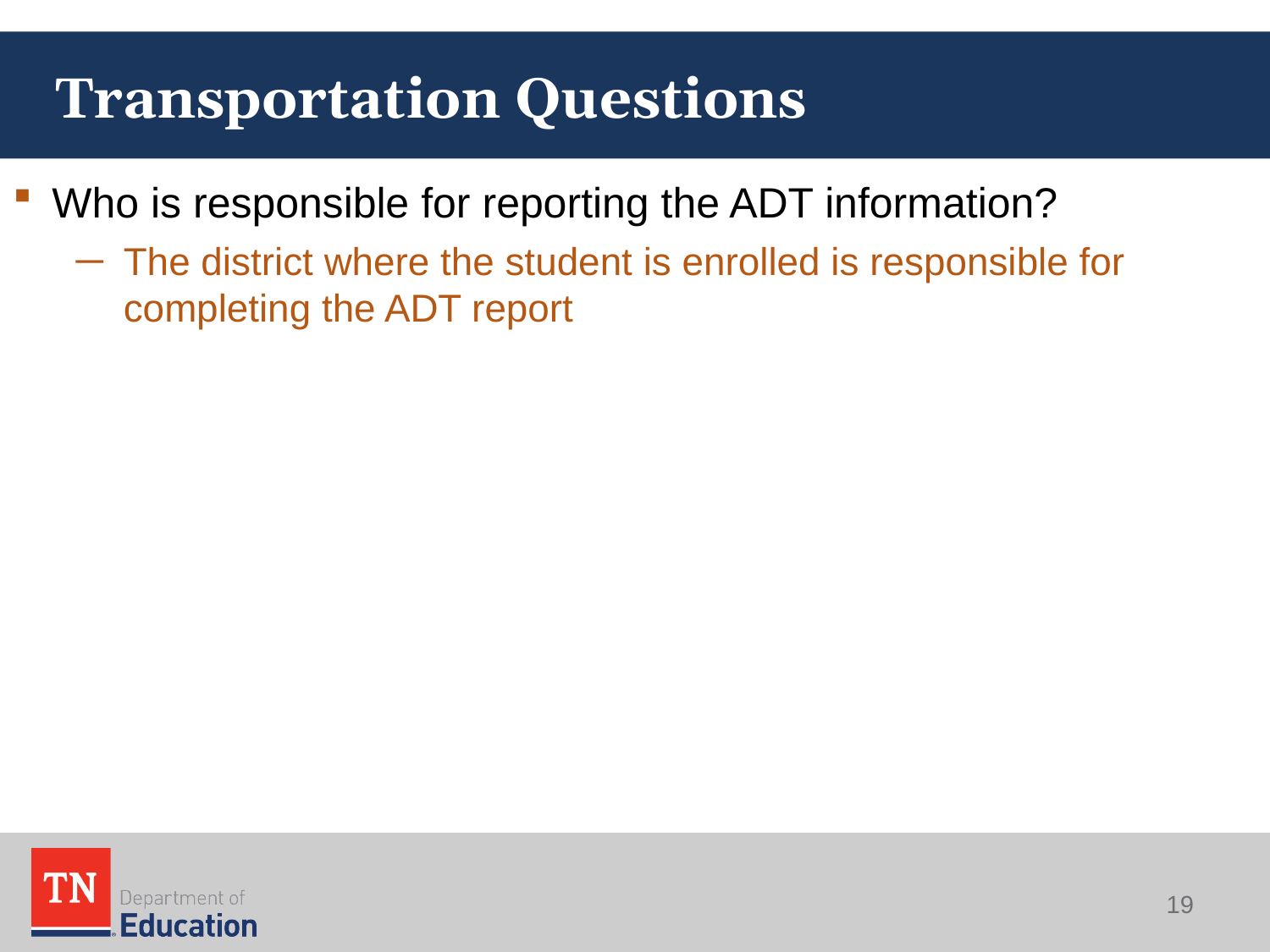

# Transportation Questions
Who is responsible for reporting the ADT information?
The district where the student is enrolled is responsible for completing the ADT report

19